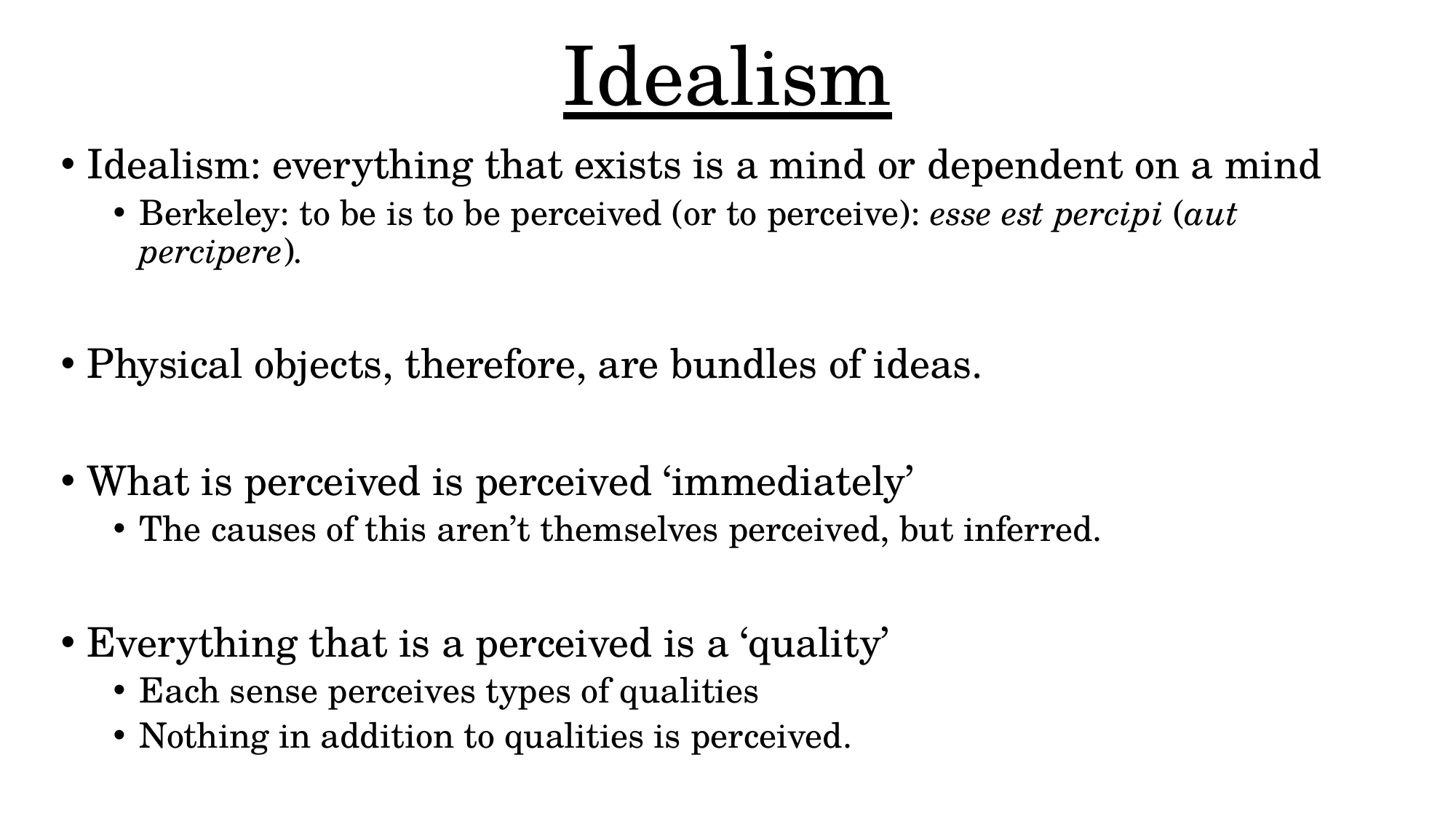

# Idealism
Idealism: everything that exists is a mind or dependent on a mind
Berkeley: to be is to be perceived (or to perceive): esse est percipi (aut percipere).

Physical objects, therefore, are bundles of ideas.

What is perceived is perceived ‘immediately’
The causes of this aren’t themselves perceived, but inferred.

Everything that is a perceived is a ‘quality’
Each sense perceives types of qualities
Nothing in addition to qualities is perceived.